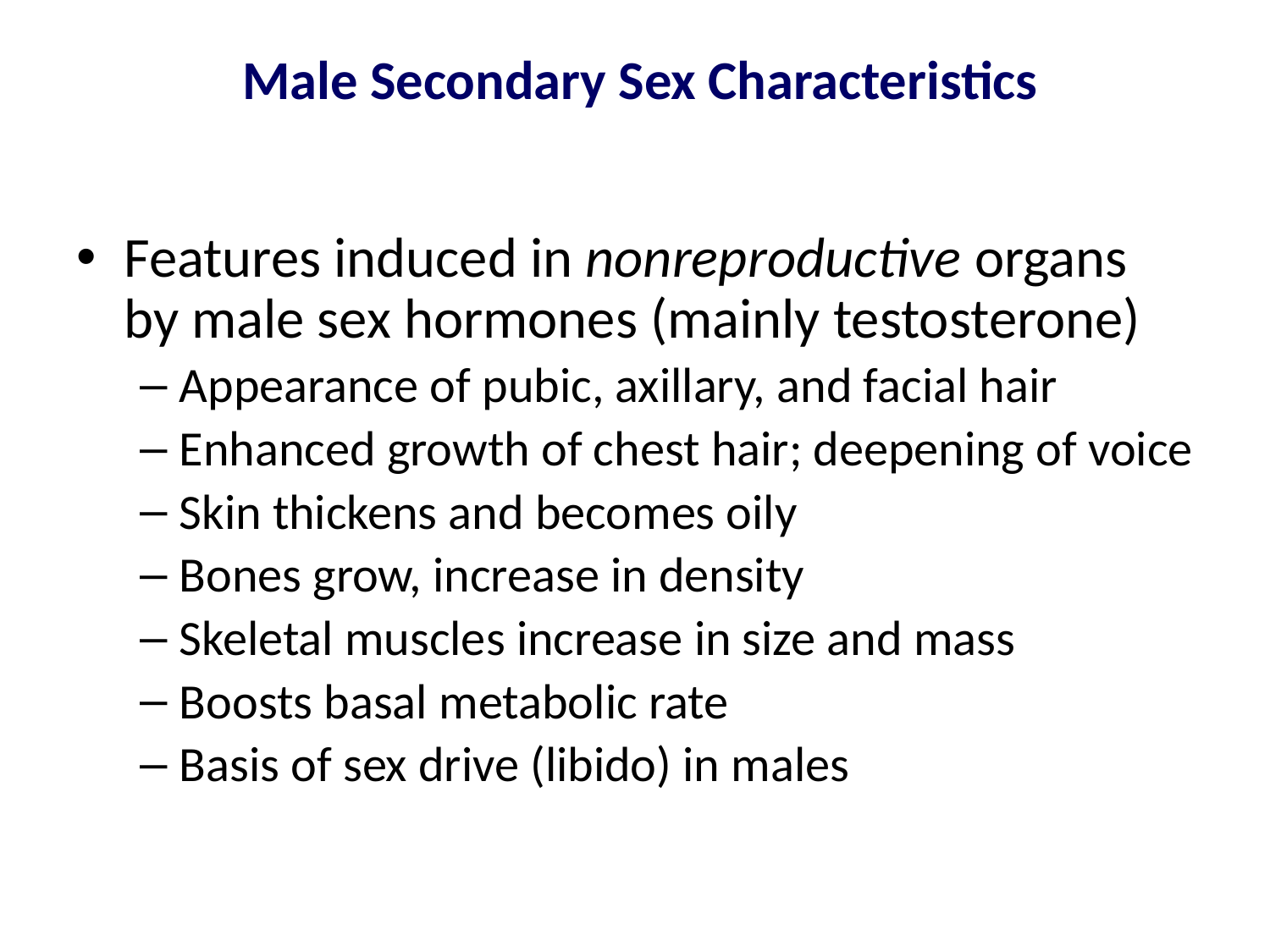

# Male Secondary Sex Characteristics
Features induced in nonreproductive organs by male sex hormones (mainly testosterone)
Appearance of pubic, axillary, and facial hair
Enhanced growth of chest hair; deepening of voice
Skin thickens and becomes oily
Bones grow, increase in density
Skeletal muscles increase in size and mass
Boosts basal metabolic rate
Basis of sex drive (libido) in males